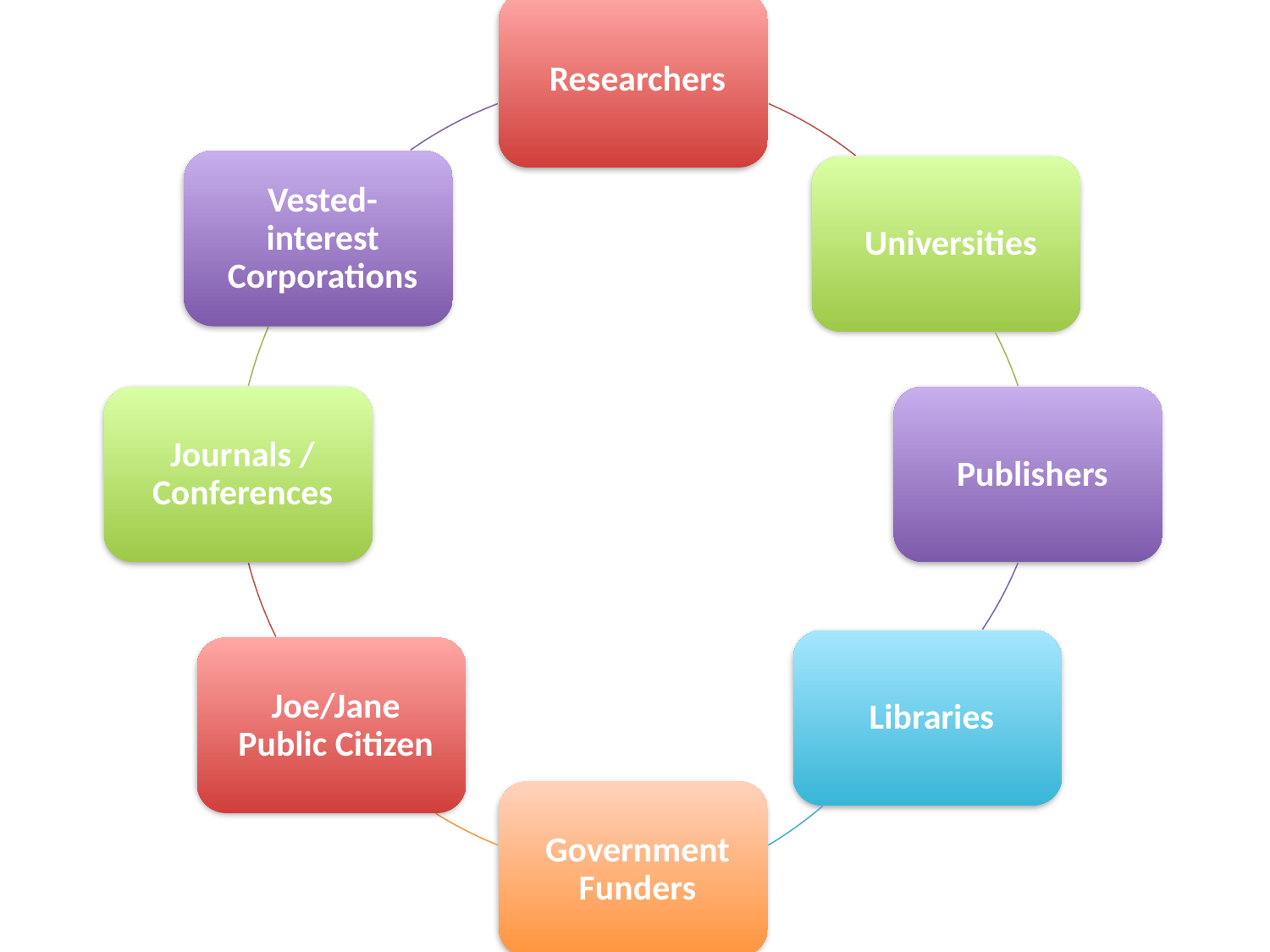

Researchers
Universities
Publishers
Libraries
Government Funders
Joe/Jane Public Citizen
Journals / Conferences
Vested-interest Corporations